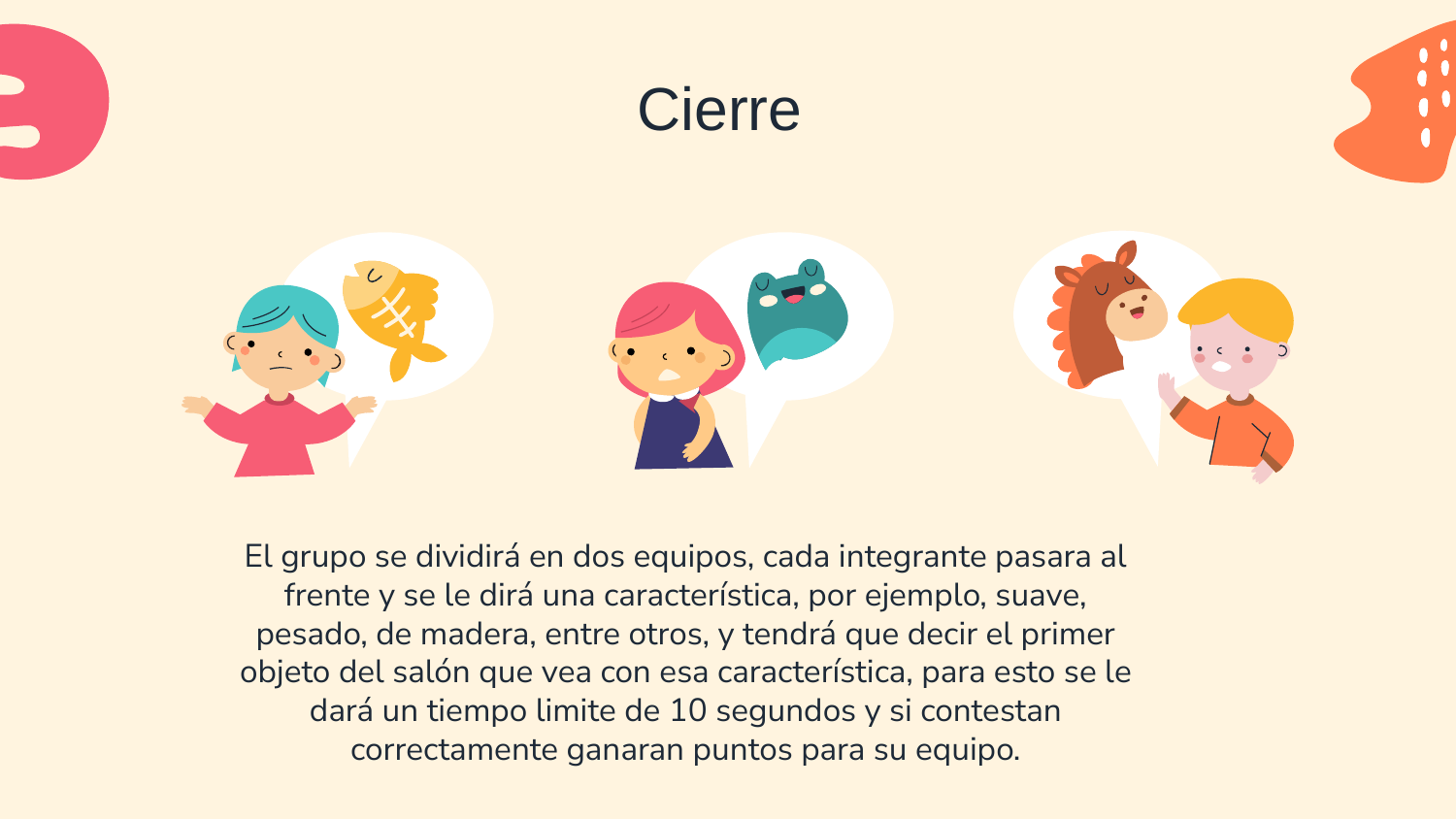

# Cierre

El grupo se dividirá en dos equipos, cada integrante pasara al frente y se le dirá una característica, por ejemplo, suave, pesado, de madera, entre otros, y tendrá que decir el primer objeto del salón que vea con esa característica, para esto se le dará un tiempo limite de 10 segundos y si contestan correctamente ganaran puntos para su equipo.